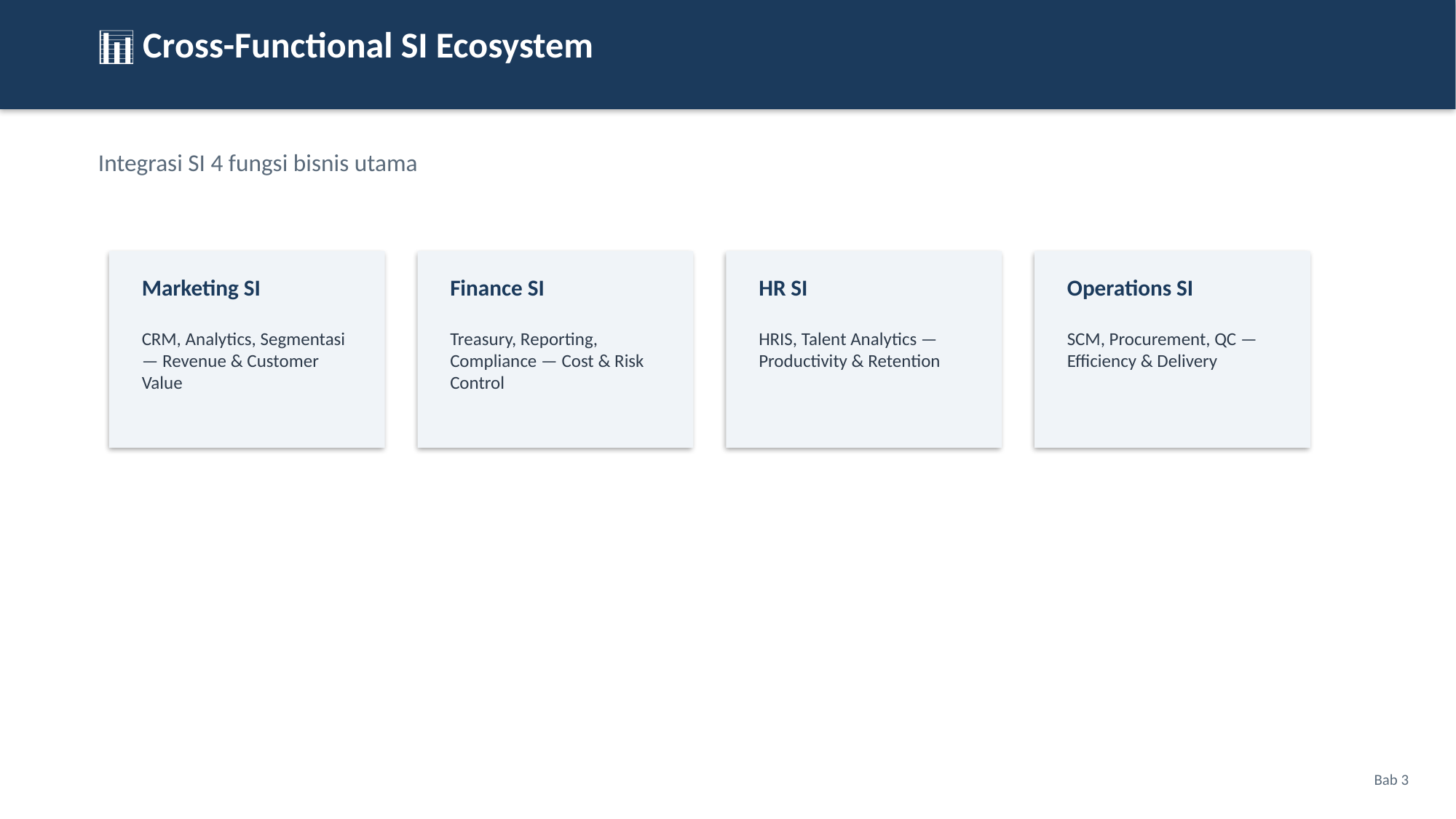

📊 Cross-Functional SI Ecosystem
Integrasi SI 4 fungsi bisnis utama

Marketing SI
Finance SI
HR SI
Operations SI
CRM, Analytics, Segmentasi — Revenue & Customer Value
Treasury, Reporting, Compliance — Cost & Risk Control
HRIS, Talent Analytics — Productivity & Retention
SCM, Procurement, QC — Efficiency & Delivery
Bab 3